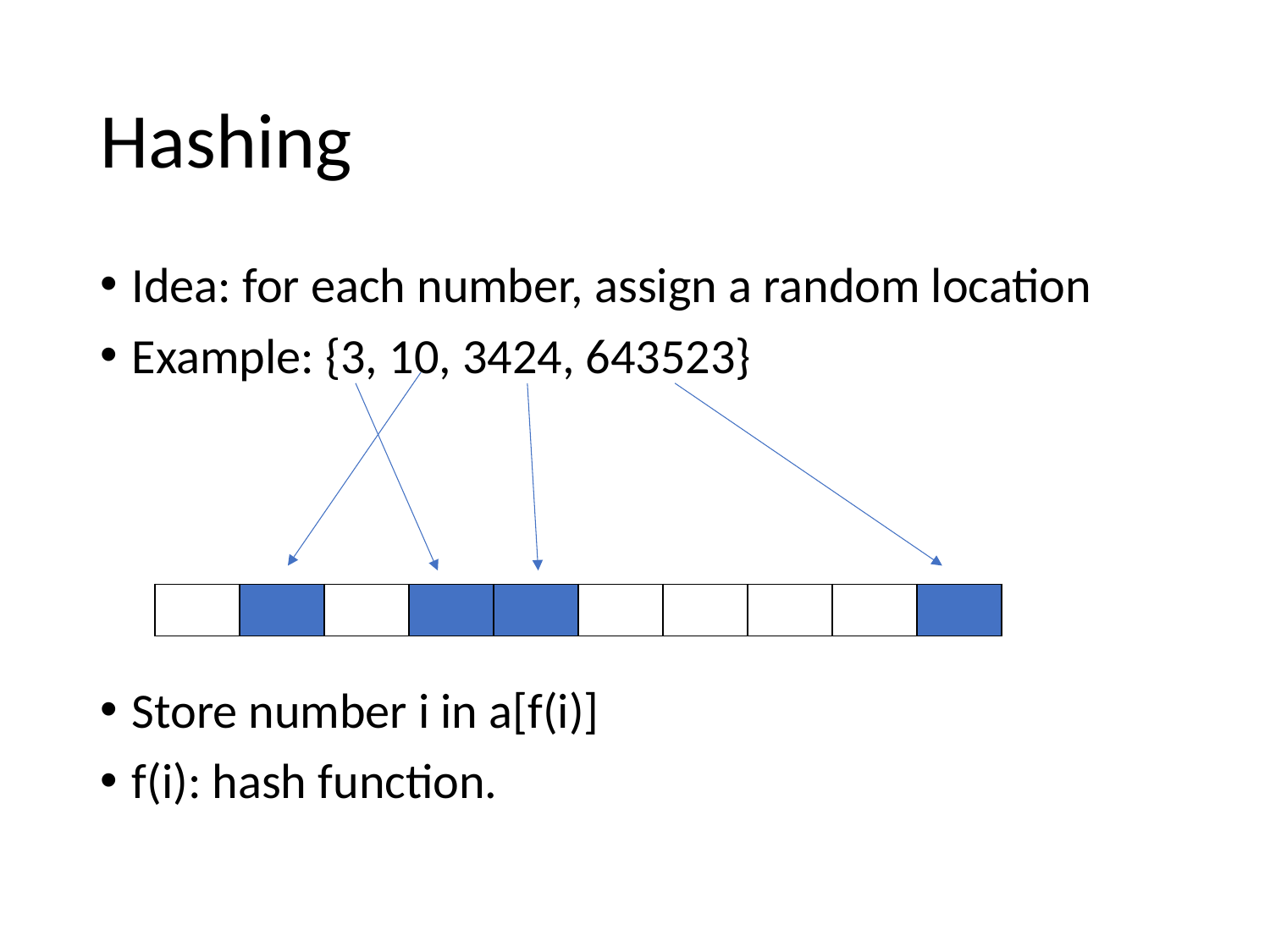

# Hashing
Idea: for each number, assign a random location
Example: {3, 10, 3424, 643523}

Store number i in a[f(i)]
f(i): hash function.
|  |  |  |  |  |  |  |  |  |  |
| --- | --- | --- | --- | --- | --- | --- | --- | --- | --- |